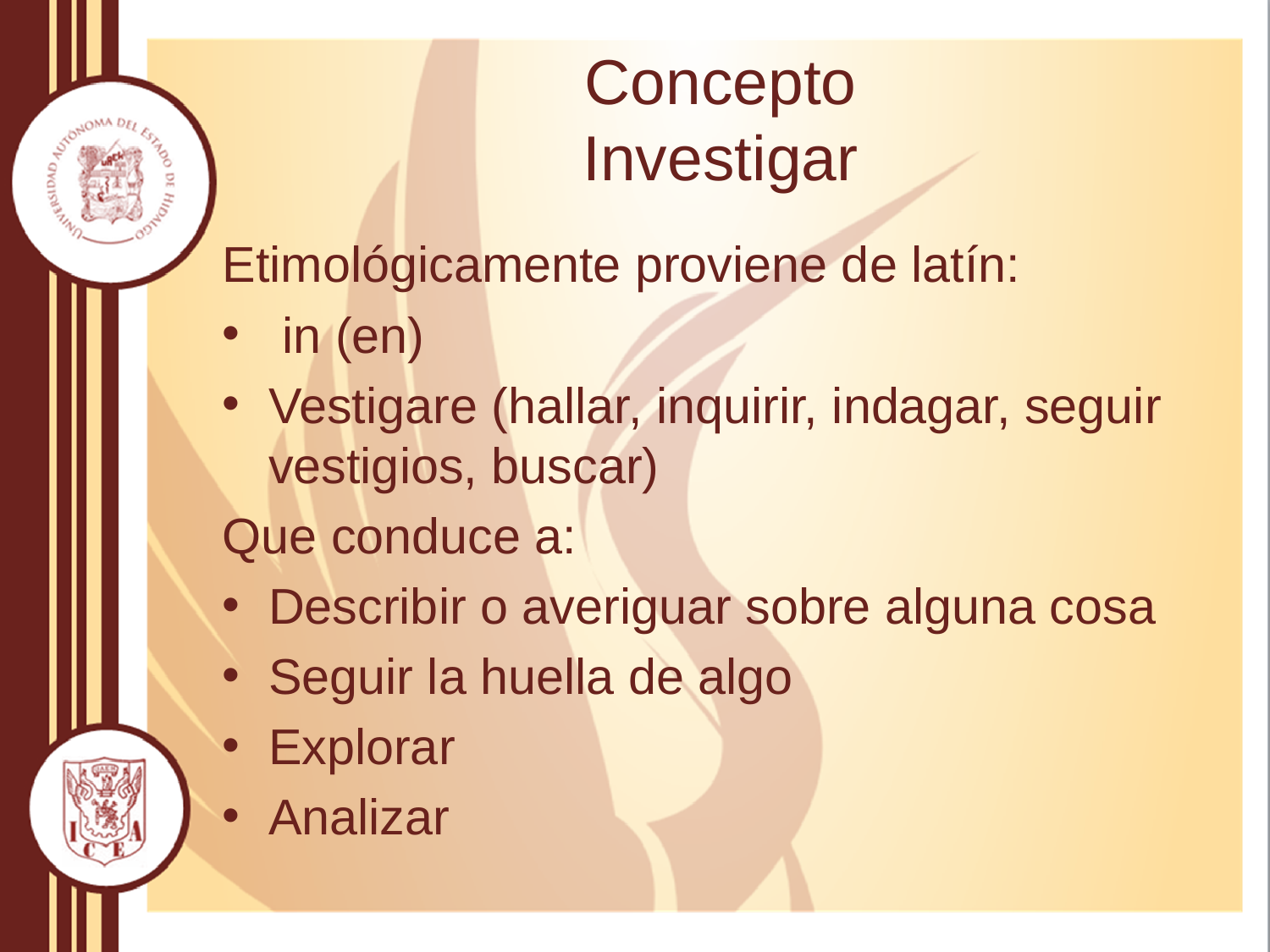

# Concepto Investigar
Etimológicamente proviene de latín:
 in (en)
Vestigare (hallar, inquirir, indagar, seguir vestigios, buscar)
Que conduce a:
Describir o averiguar sobre alguna cosa
Seguir la huella de algo
Explorar
Analizar